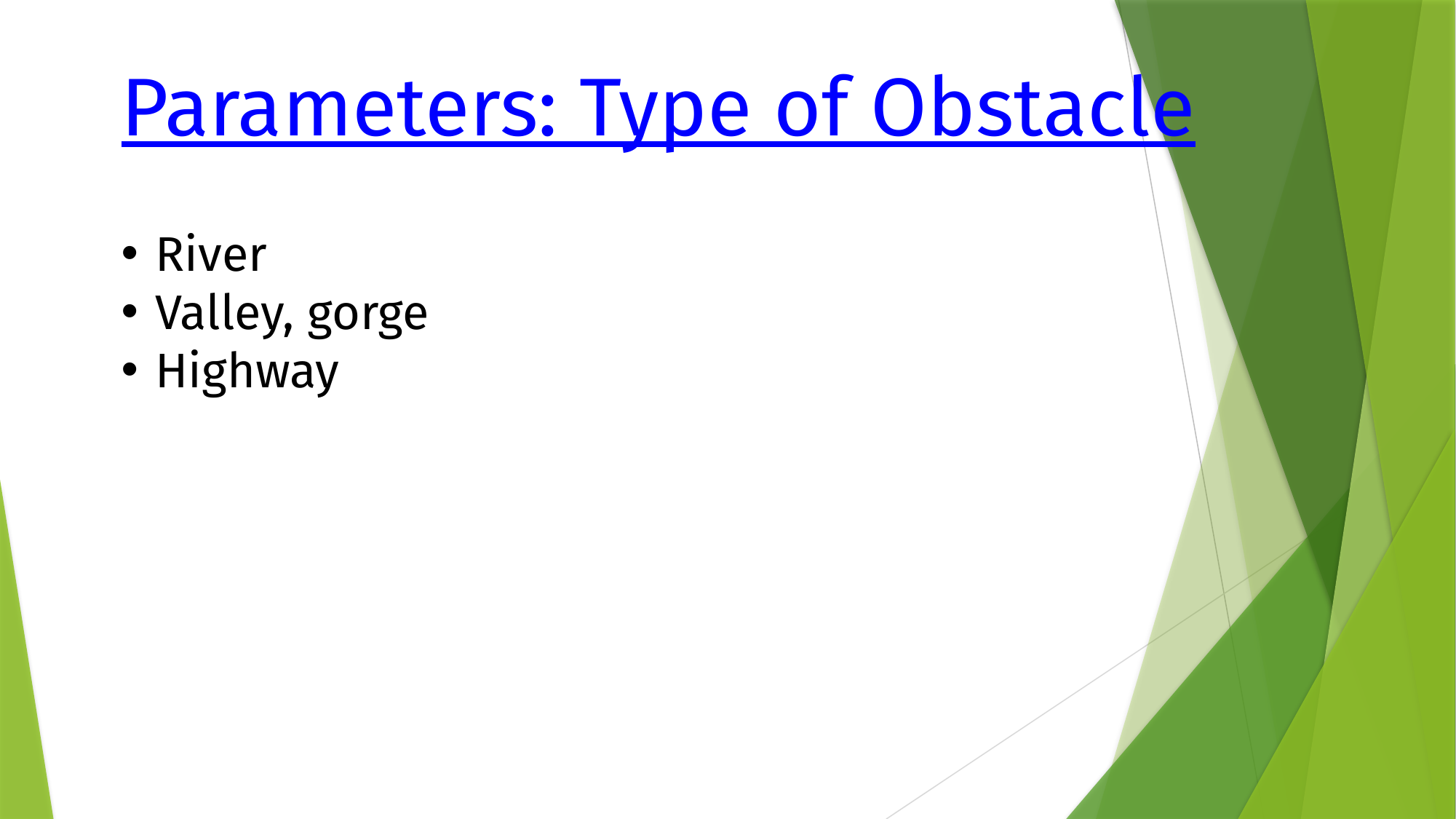

Parameters: Type of Obstacle
River
Valley, gorge
Highway